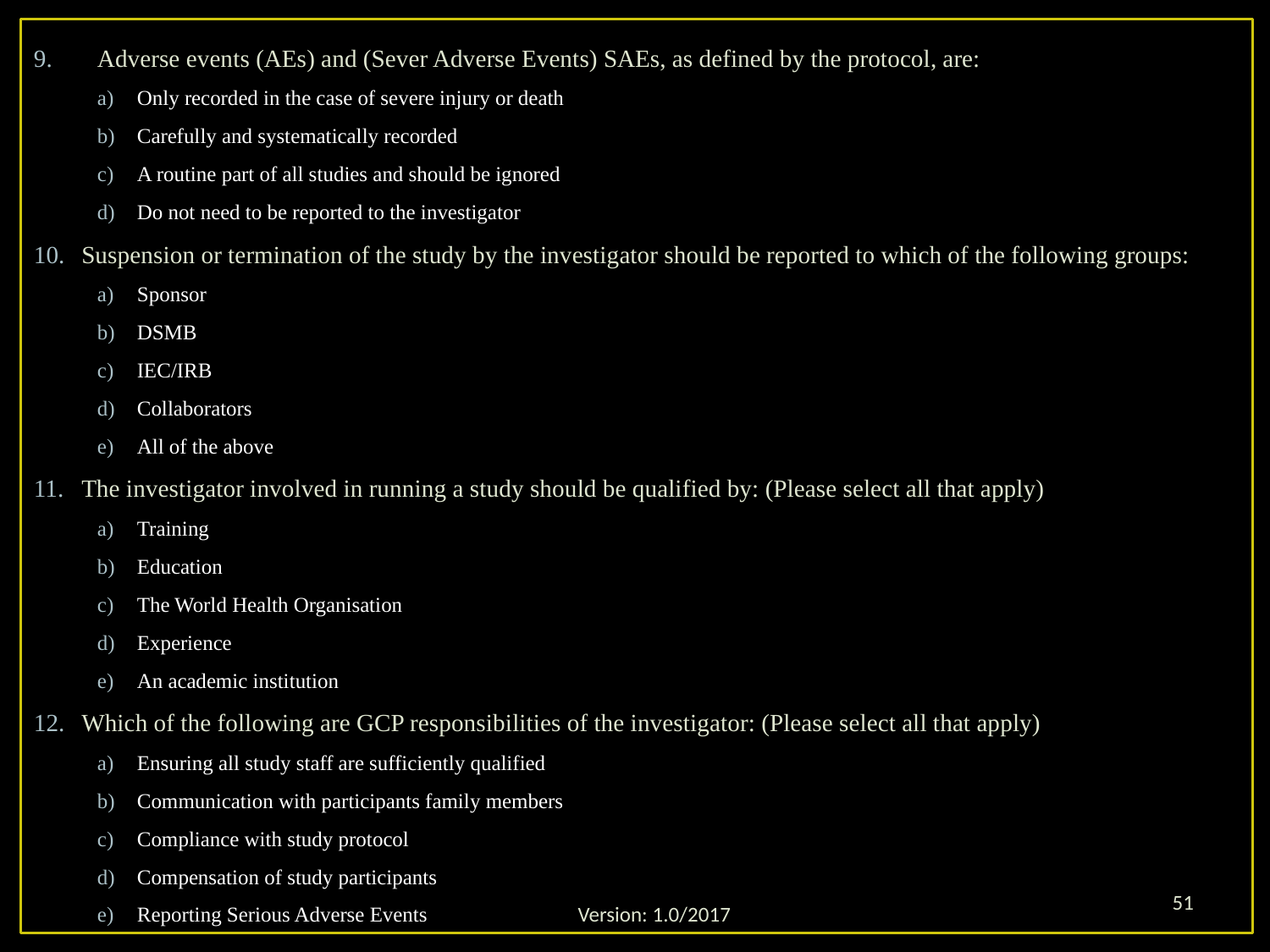

Adverse events (AEs) and (Sever Adverse Events) SAEs, as defined by the protocol, are:
Only recorded in the case of severe injury or death
Carefully and systematically recorded
A routine part of all studies and should be ignored
Do not need to be reported to the investigator
Suspension or termination of the study by the investigator should be reported to which of the following groups:
Sponsor
DSMB
IEC/IRB
Collaborators
All of the above
The investigator involved in running a study should be qualified by: (Please select all that apply)
Training
Education
The World Health Organisation
Experience
An academic institution
Which of the following are GCP responsibilities of the investigator: (Please select all that apply)
Ensuring all study staff are sufficiently qualified
Communication with participants family members
Compliance with study protocol
Compensation of study participants
Reporting Serious Adverse Events
51
Version: 1.0/2017